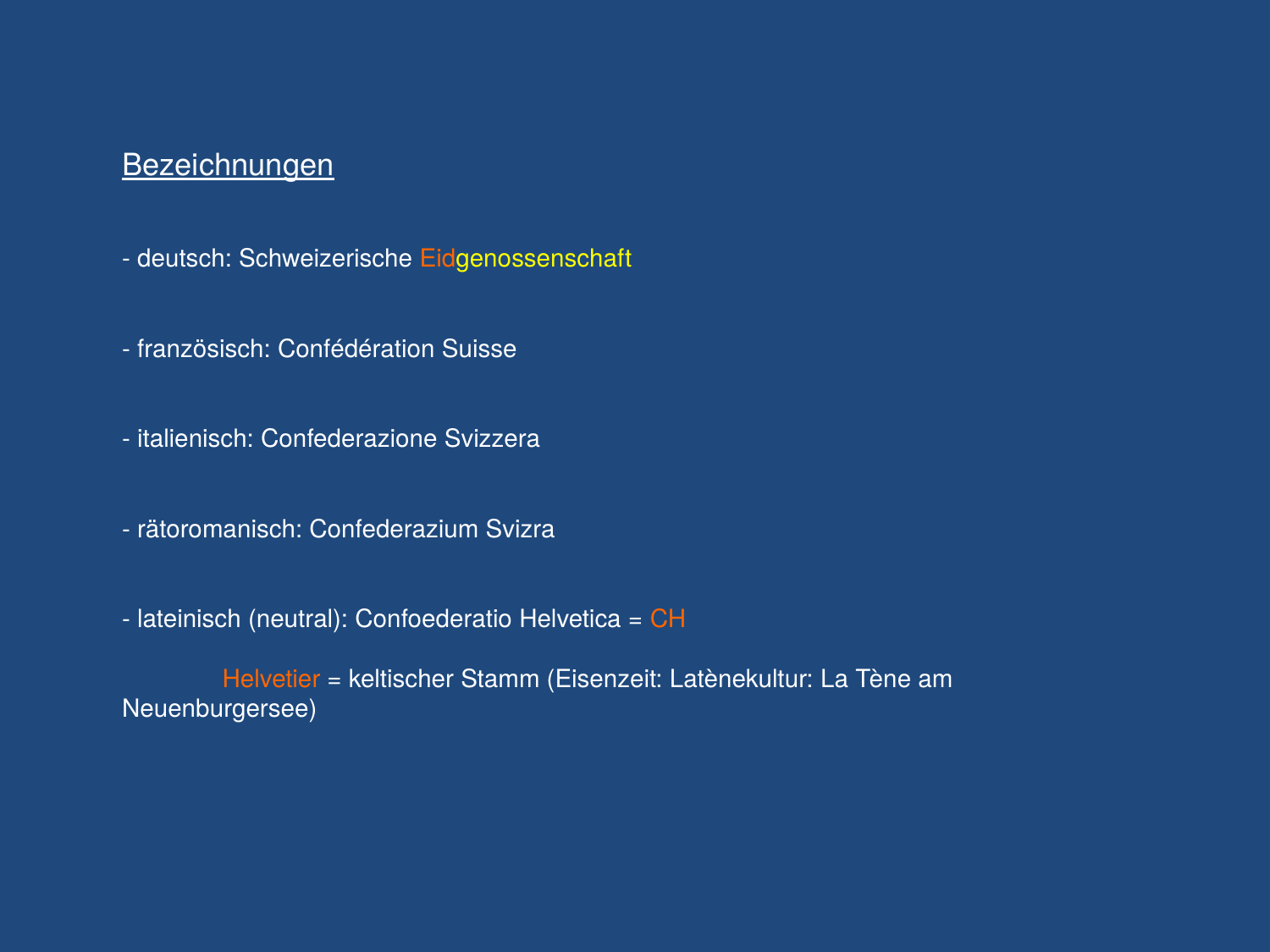

# Bezeichnungen - deutsch: Schweizerische Eidgenossenschaft - französisch: Confédération Suisse - italienisch: Confederazione Svizzera - rätoromanisch: Confederazium Svizra - lateinisch (neutral): Confoederatio Helvetica = CH Helvetier = keltischer Stamm (Eisenzeit: Latènekultur: La Tène am 	Neuenburgersee)